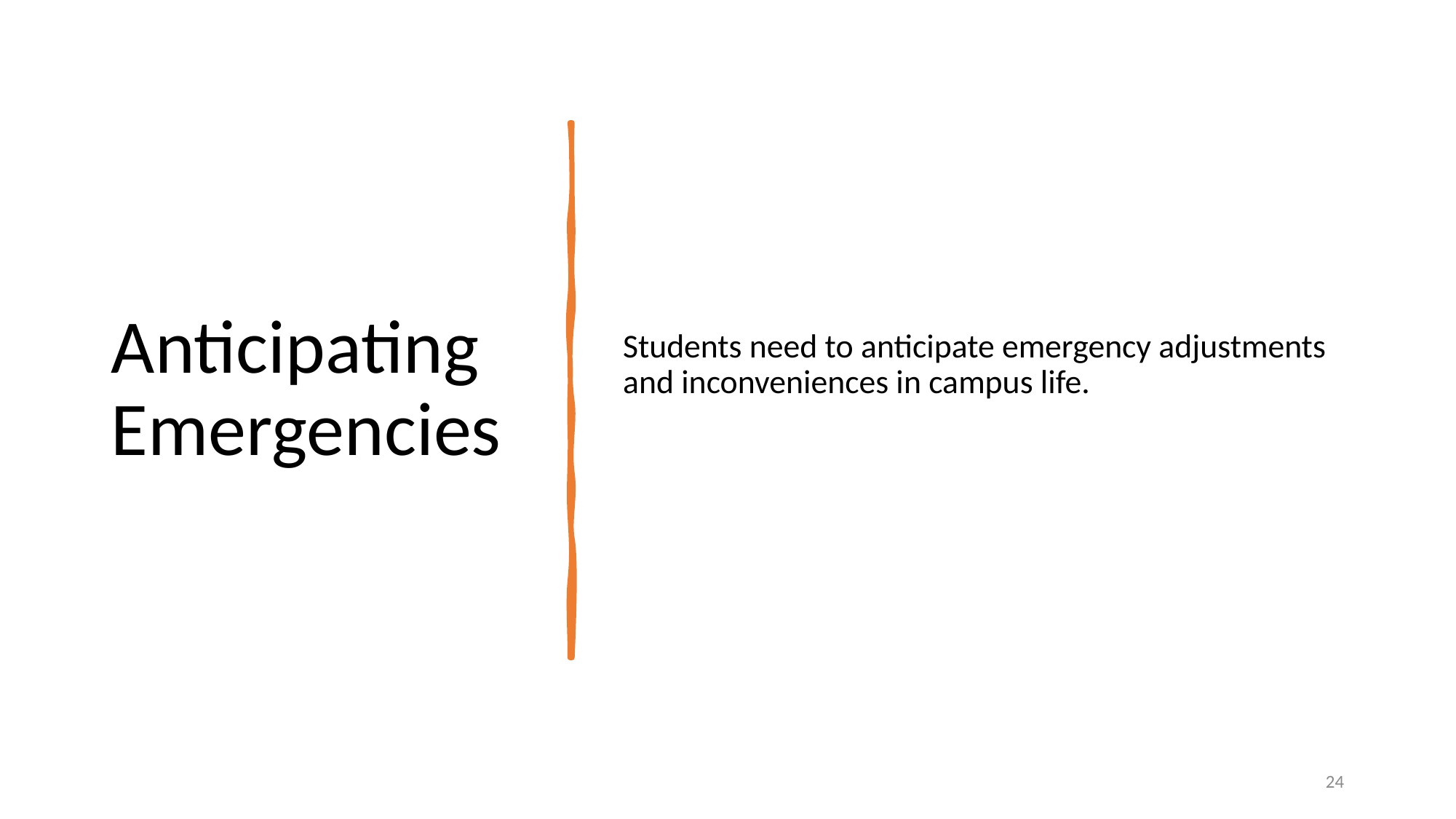

# Anticipating Emergencies
Students need to anticipate emergency adjustments and inconveniences in campus life.

24